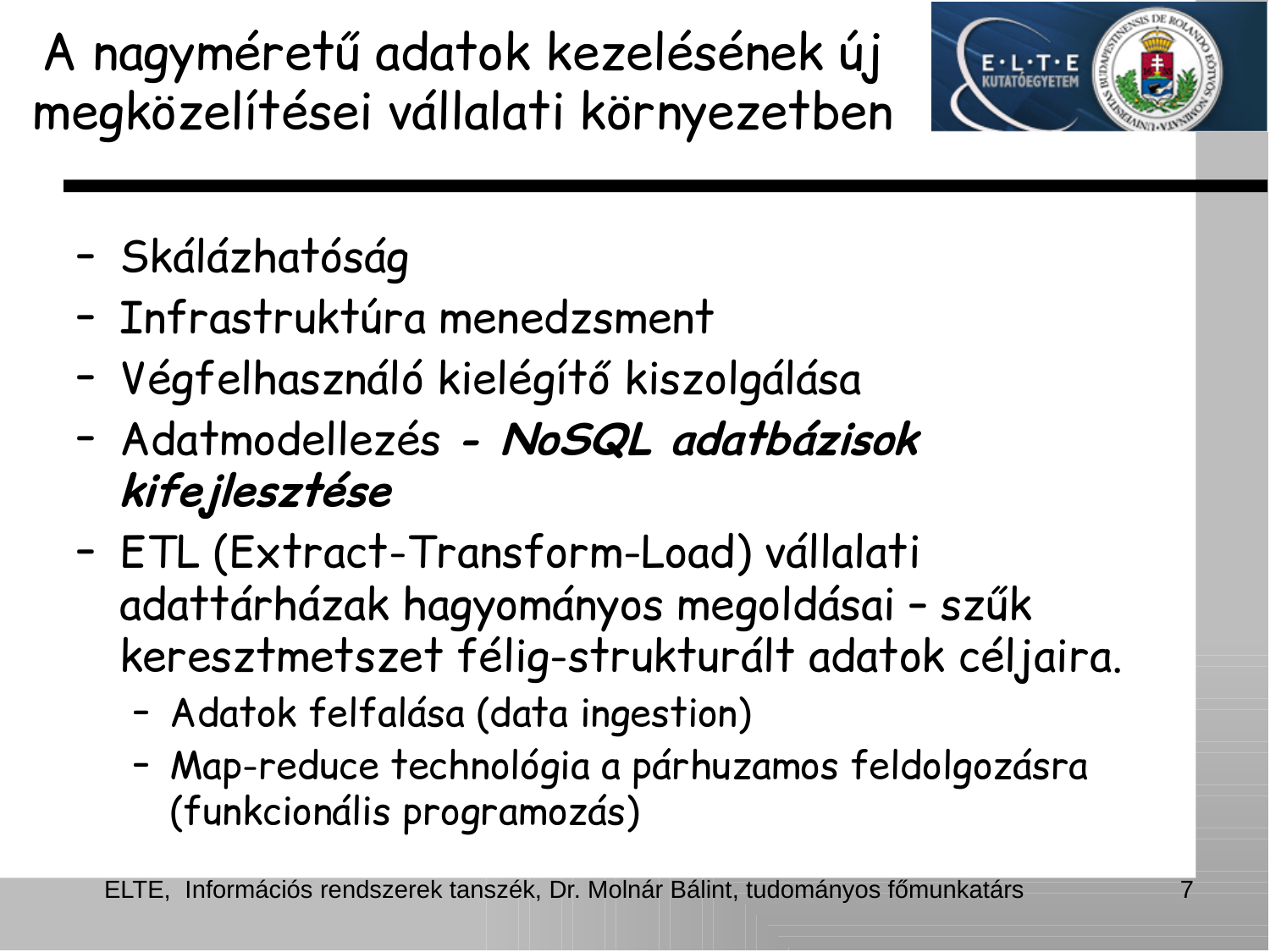

# A nagyméretű adatok kezelésének új megközelítései vállalati környezetben

Skálázhatóság
Infrastruktúra menedzsment
Végfelhasználó kielégítő kiszolgálása
Adatmodellezés - NoSQL adatbázisok kifejlesztése
ETL (Extract-Transform-Load) vállalati adattárházak hagyományos megoldásai – szűk keresztmetszet félig-strukturált adatok céljaira.
Adatok felfalása (data ingestion)
Map-reduce technológia a párhuzamos feldolgozásra (funkcionális programozás)

ELTE,  Információs rendszerek tanszék, Dr. Molnár Bálint, tudományos főmunkatárs
7